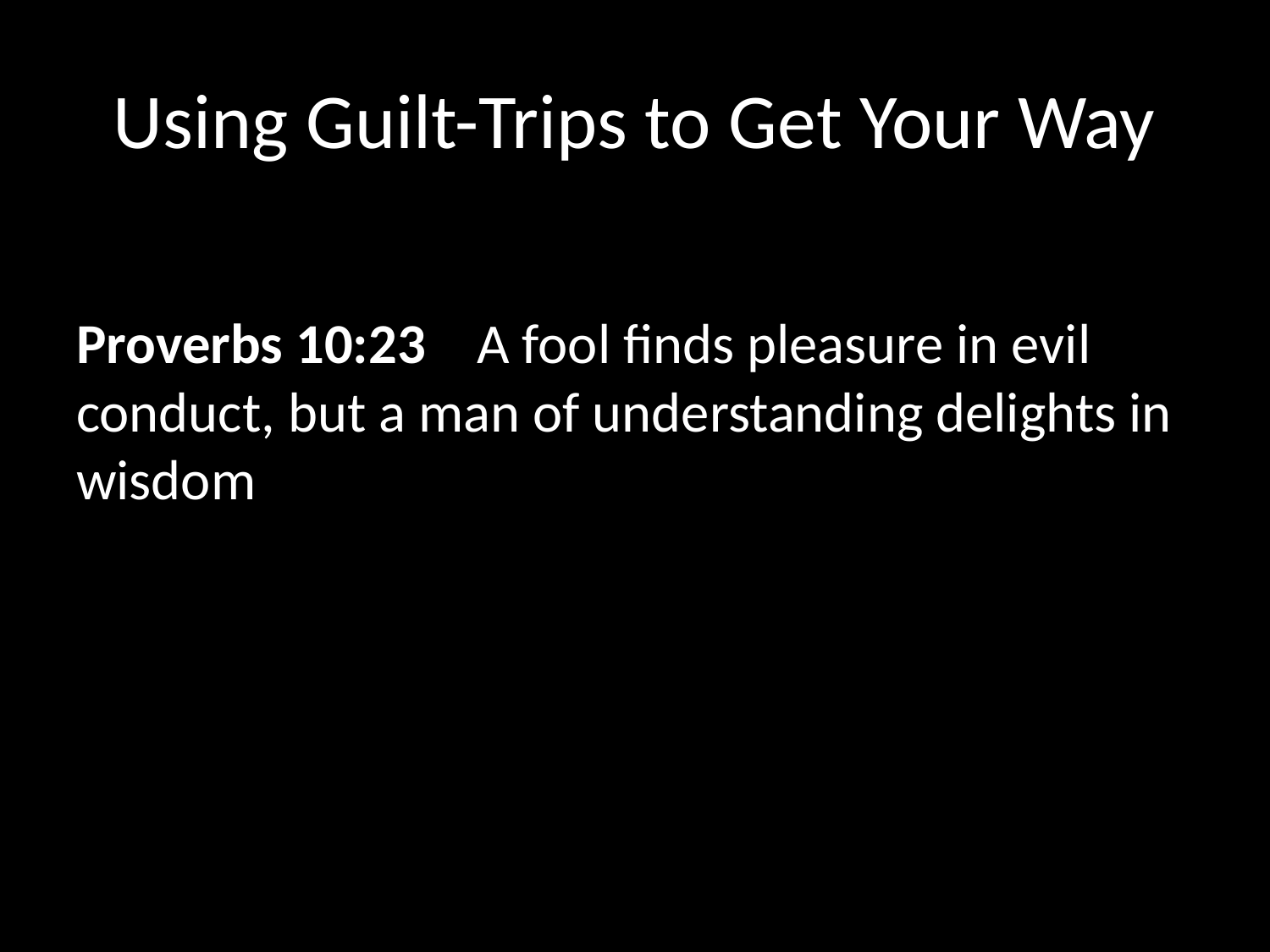

# Using Guilt-Trips to Get Your Way

Proverbs 10:23    A fool finds pleasure in evil conduct, but a man of understanding delights in wisdom